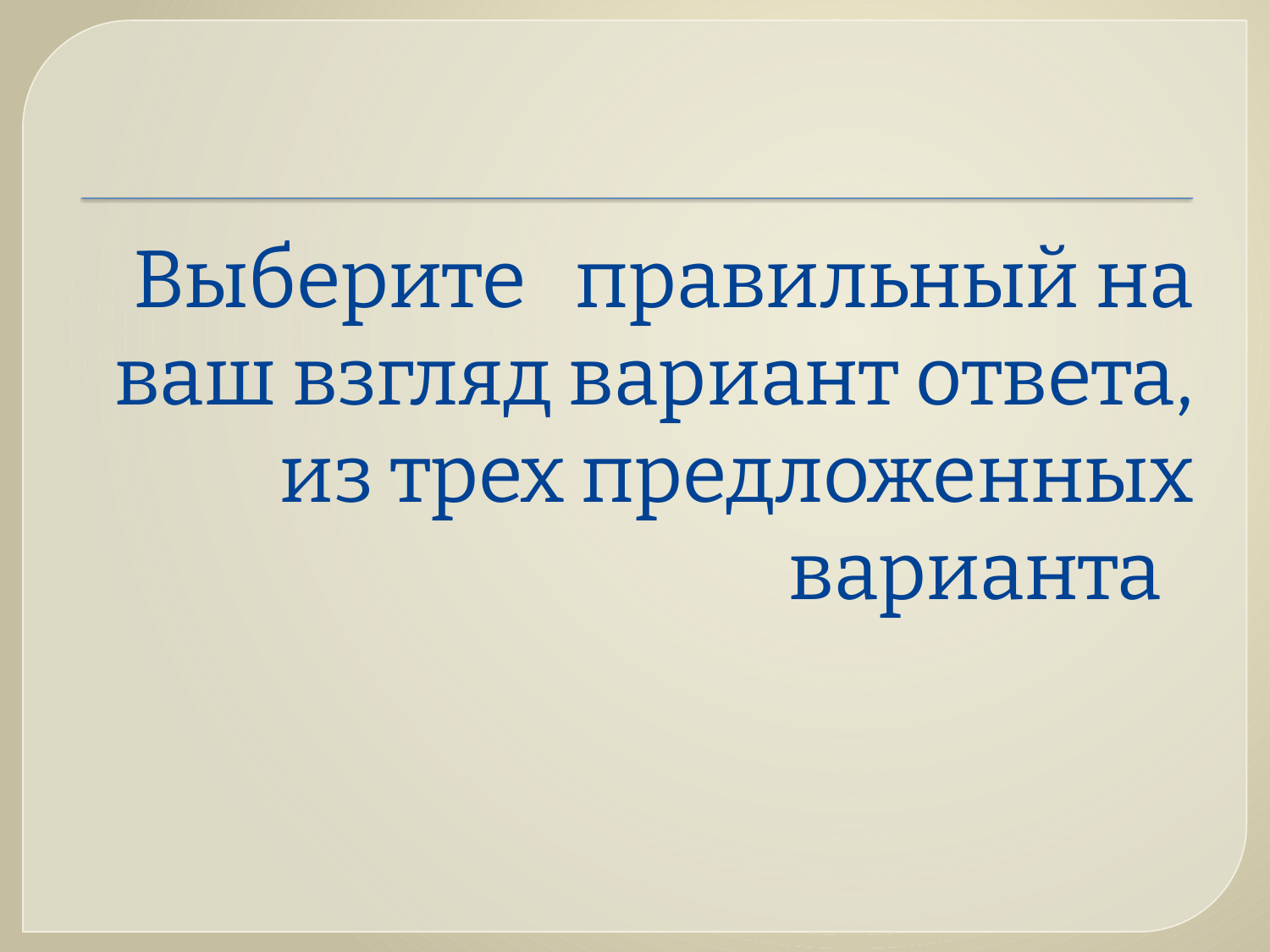

# Выберите   правильный на ваш взгляд вариант ответа, из трех предложенных варианта